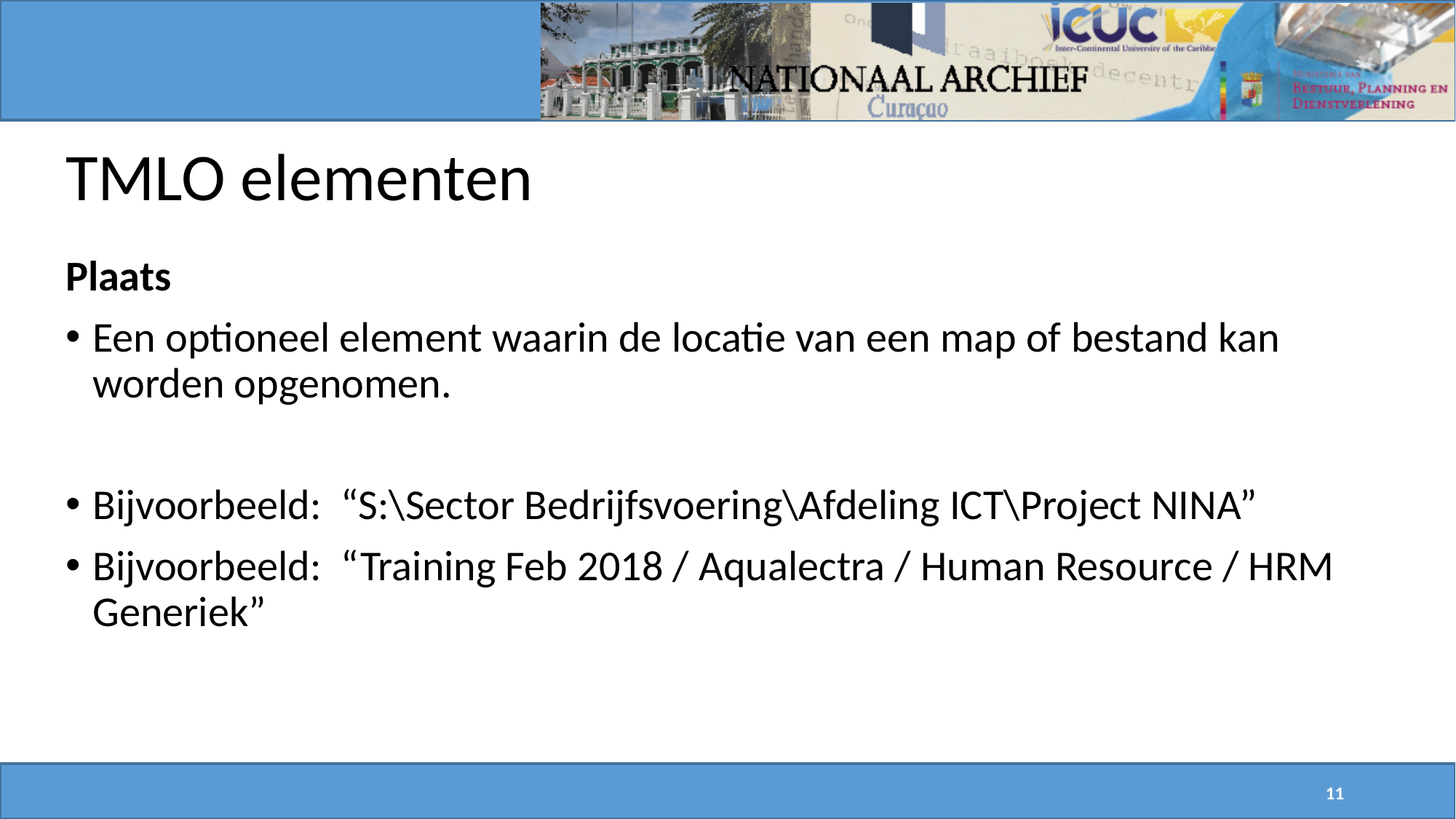

# TMLO elementen
Plaats
Een optioneel element waarin de locatie van een map of bestand kan worden opgenomen.

Bijvoorbeeld:  “S:\Sector Bedrijfsvoering\Afdeling ICT\Project NINA”
Bijvoorbeeld:  “Training Feb 2018 / Aqualectra / Human Resource / HRM Generiek”

11